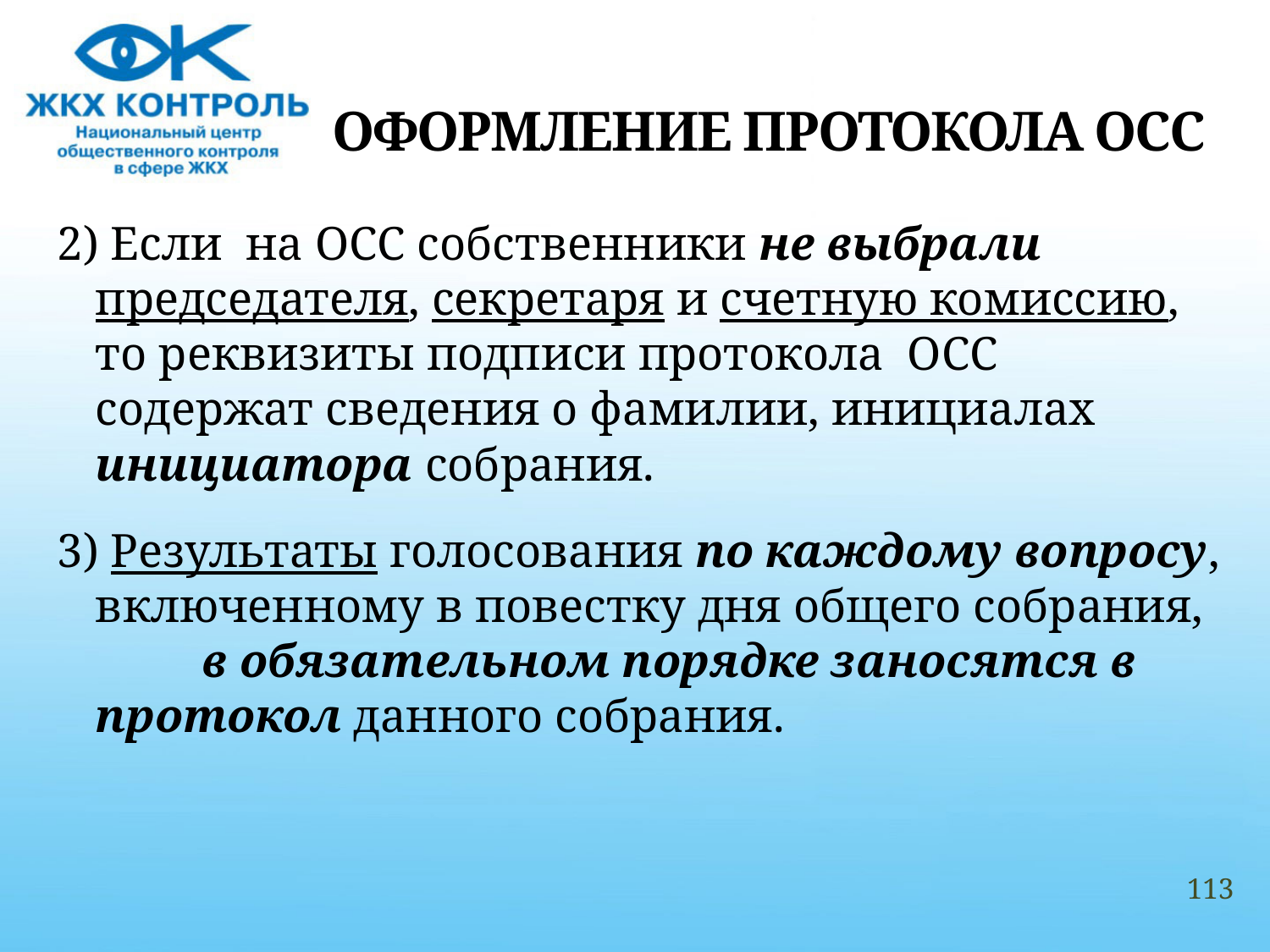

# ОФОРМЛЕНИЕ ПРОТОКОЛА ОСС
2) Если  на ОСС собственники не выбрали председателя, секретаря и счетную комиссию, то реквизиты подписи протокола  ОСС содержат сведения о фамилии, инициалах инициатора собрания.
3) Результаты голосования по каждому вопросу, включенному в повестку дня общего собрания,           в обязательном порядке заносятся в протокол данного собрания.

113